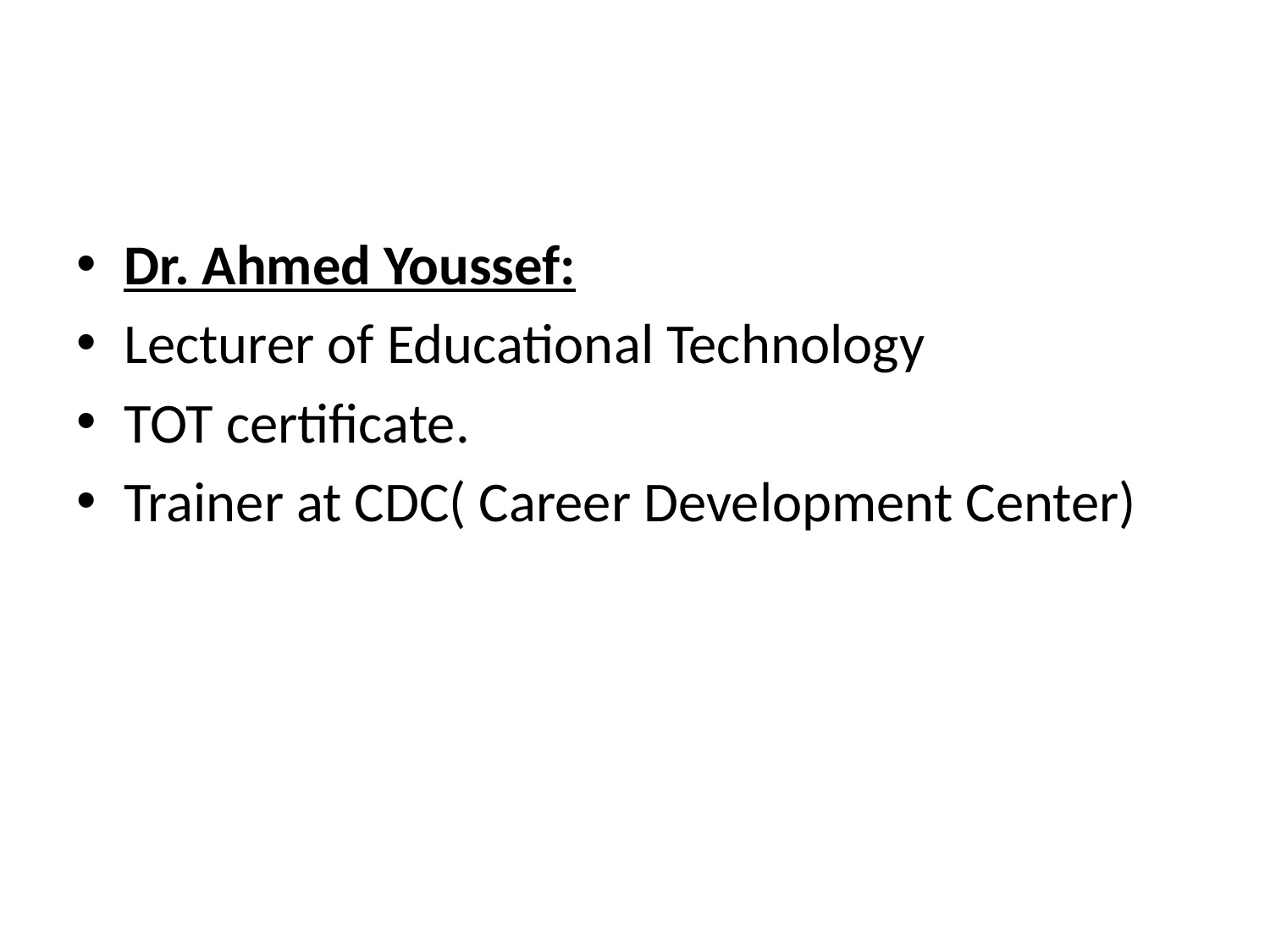

#
Dr. Ahmed Youssef:
Lecturer of Educational Technology
TOT certificate.
Trainer at CDC( Career Development Center)